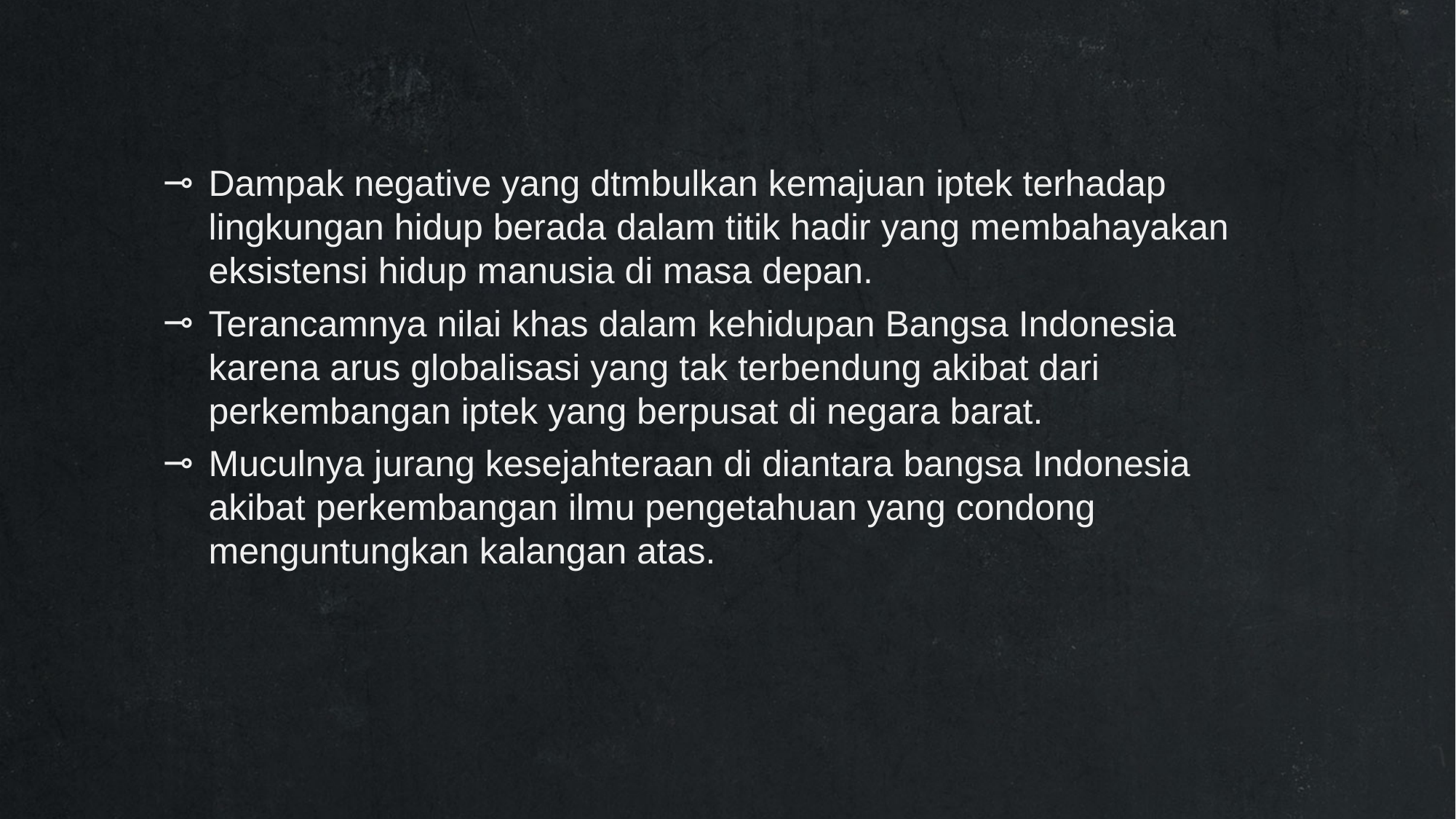

Dampak negative yang dtmbulkan kemajuan iptek terhadap lingkungan hidup berada dalam titik hadir yang membahayakan eksistensi hidup manusia di masa depan.
Terancamnya nilai khas dalam kehidupan Bangsa Indonesia karena arus globalisasi yang tak terbendung akibat dari perkembangan iptek yang berpusat di negara barat.
Muculnya jurang kesejahteraan di diantara bangsa Indonesia akibat perkembangan ilmu pengetahuan yang condong menguntungkan kalangan atas.